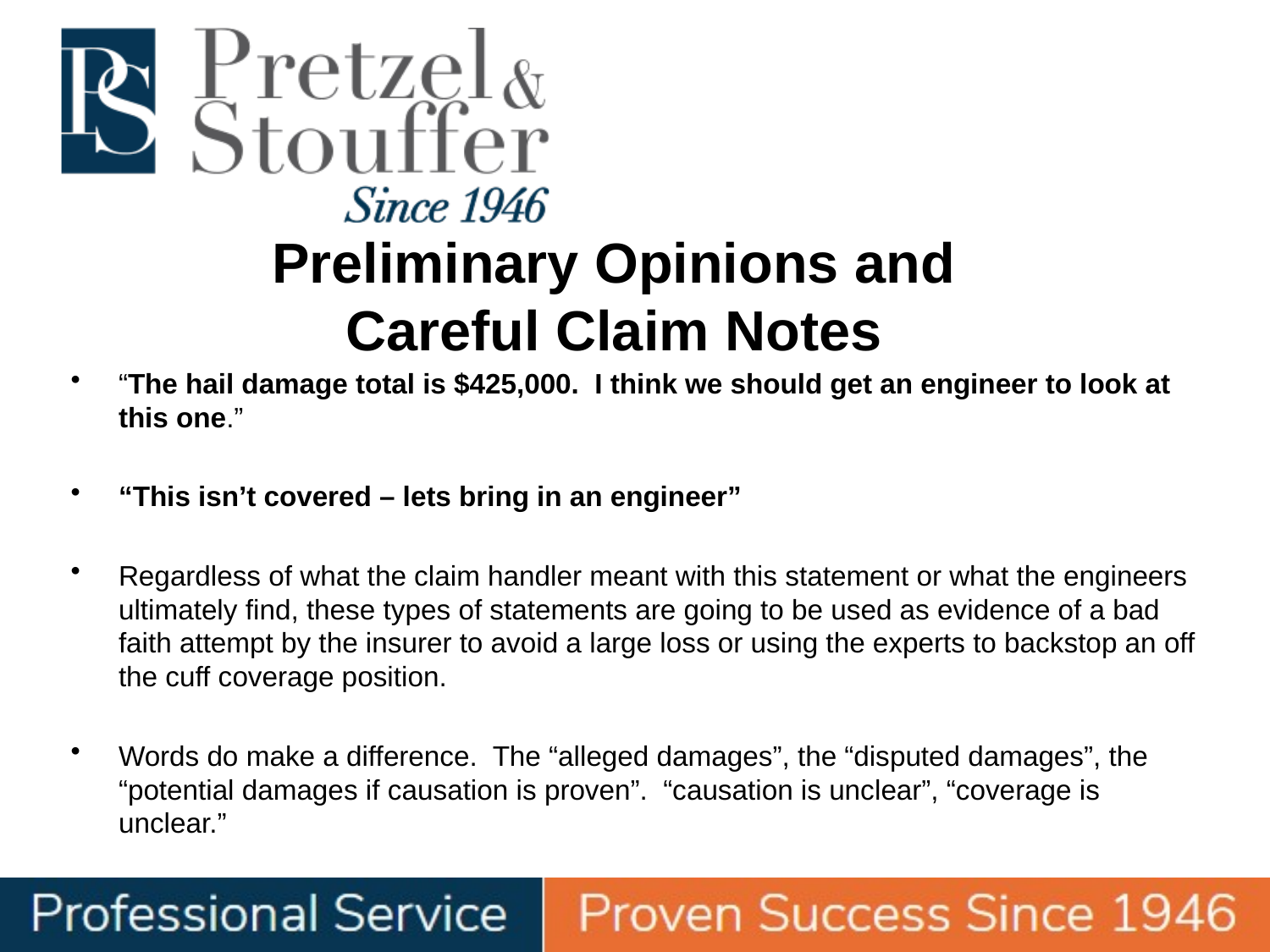

# Preliminary Opinions and Careful Claim Notes
“The hail damage total is $425,000.  I think we should get an engineer to look at this one.”

“This isn’t covered – lets bring in an engineer”

Regardless of what the claim handler meant with this statement or what the engineers ultimately find, these types of statements are going to be used as evidence of a bad faith attempt by the insurer to avoid a large loss or using the experts to backstop an off the cuff coverage position.

Words do make a difference.  The “alleged damages”, the “disputed damages”, the “potential damages if causation is proven”.  “causation is unclear”, “coverage is unclear.”